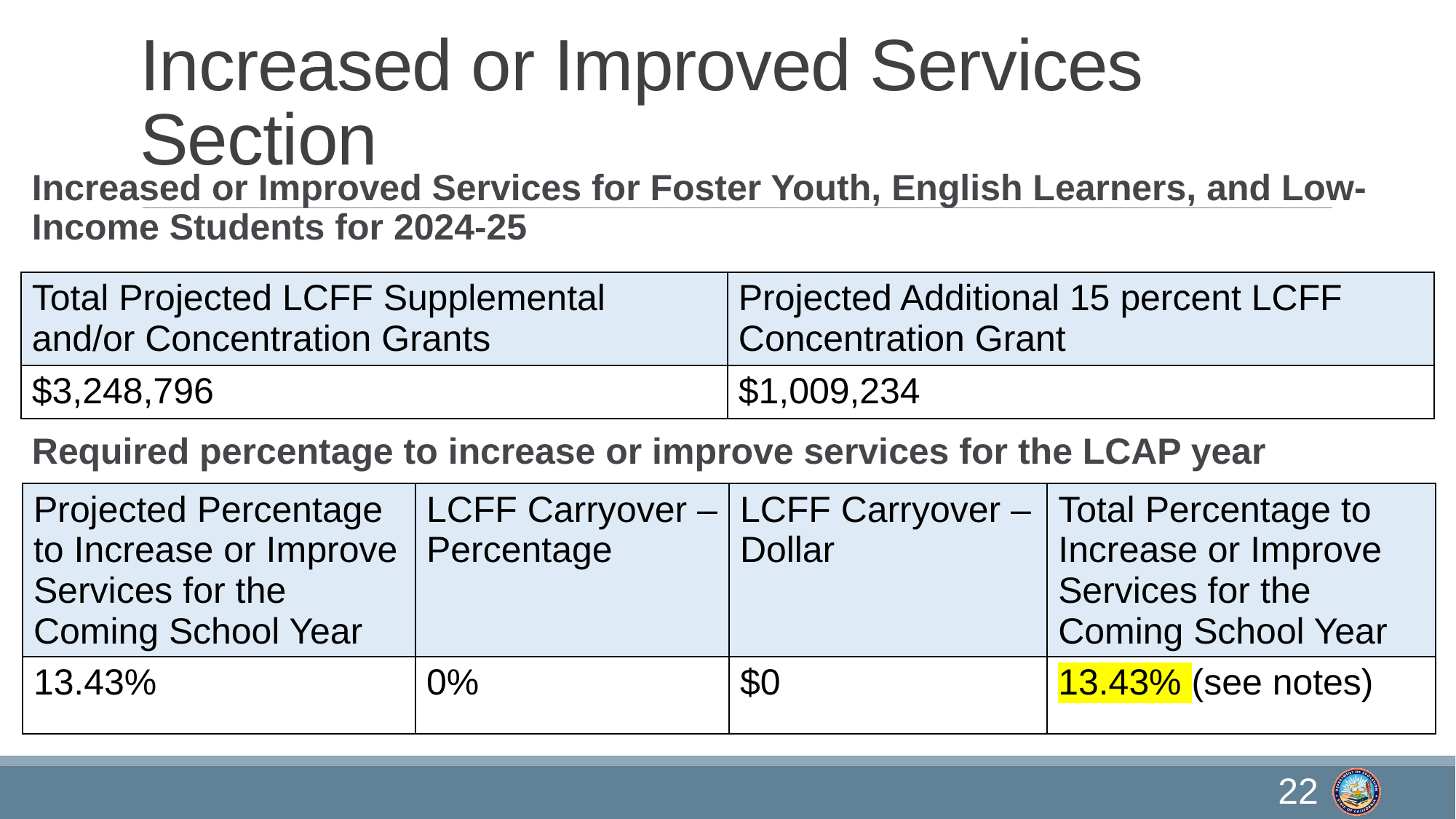

# Increased or Improved Services Section
Increased or Improved Services for Foster Youth, English Learners, and Low-Income Students for 2024-25
| Total Projected LCFF Supplemental and/or Concentration Grants | Projected Additional 15 percent LCFF Concentration Grant |
| --- | --- |
| $3,248,796 | $1,009,234 |
Required percentage to increase or improve services for the LCAP year
| Projected Percentage to Increase or Improve Services for the Coming School Year | LCFF Carryover – Percentage | LCFF Carryover – Dollar | Total Percentage to Increase or Improve Services for the Coming School Year |
| --- | --- | --- | --- |
| 13.43% | 0% | $0 | 13.43% (see notes) |
22